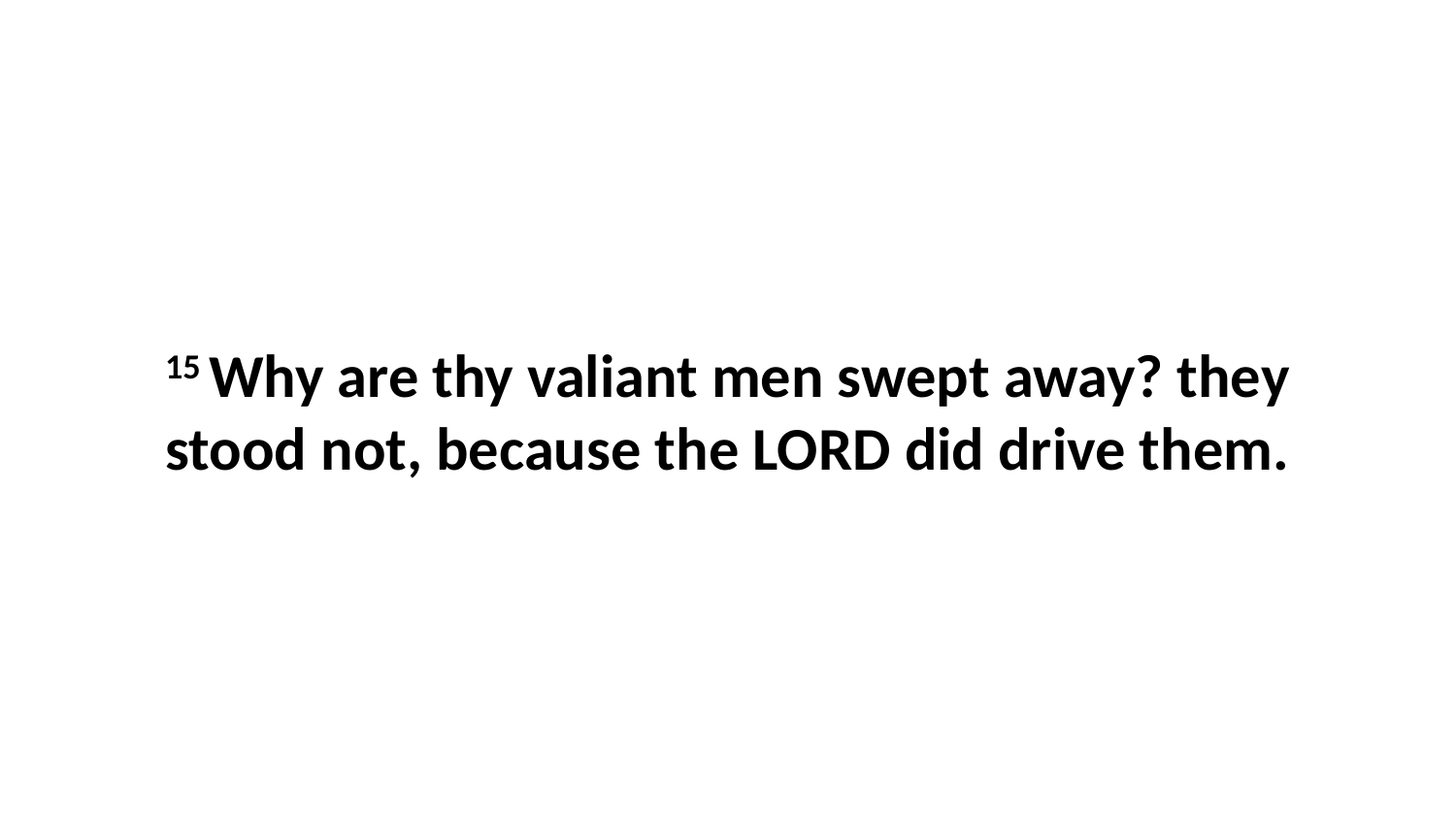

15 Why are thy valiant men swept away? they stood not, because the LORD did drive them.